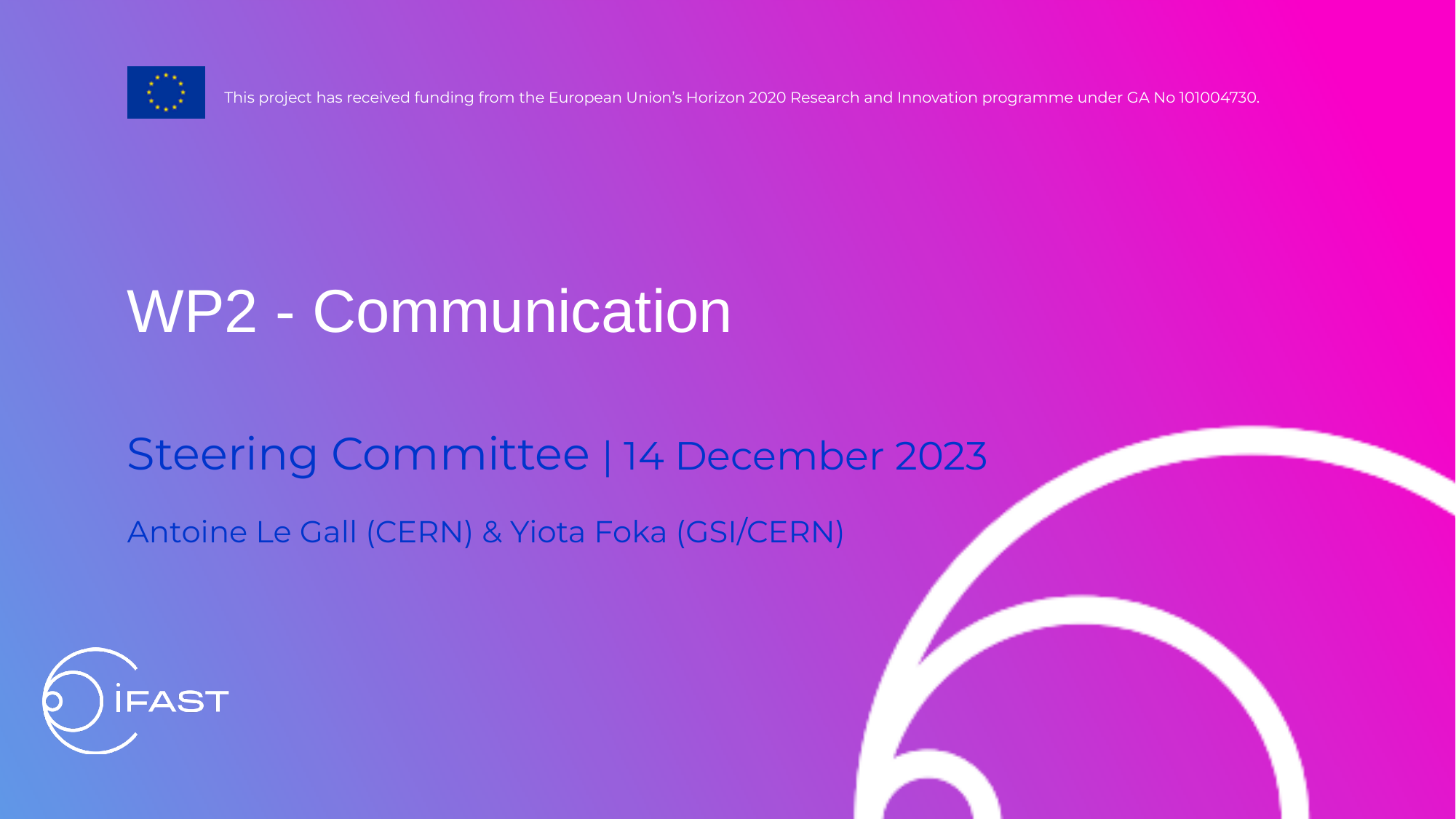

WP2 - Communication
Steering Committee | 14 December 2023
Antoine Le Gall (CERN) & Yiota Foka (GSI/CERN)